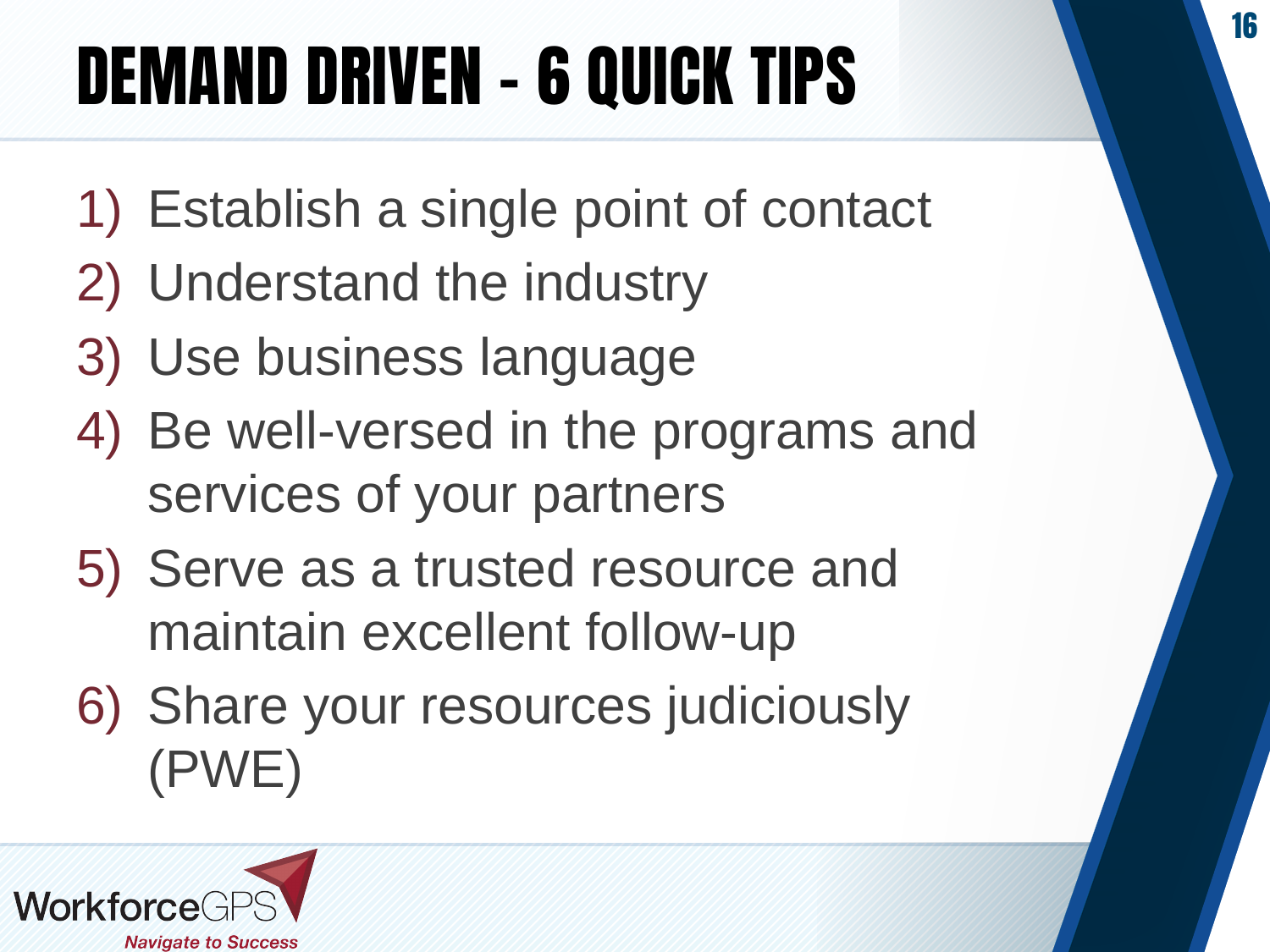

# Demand Driven – 6 Quick Tips
Establish a single point of contact
Understand the industry
Use business language
Be well-versed in the programs and services of your partners
Serve as a trusted resource and maintain excellent follow-up
Share your resources judiciously (PWE)